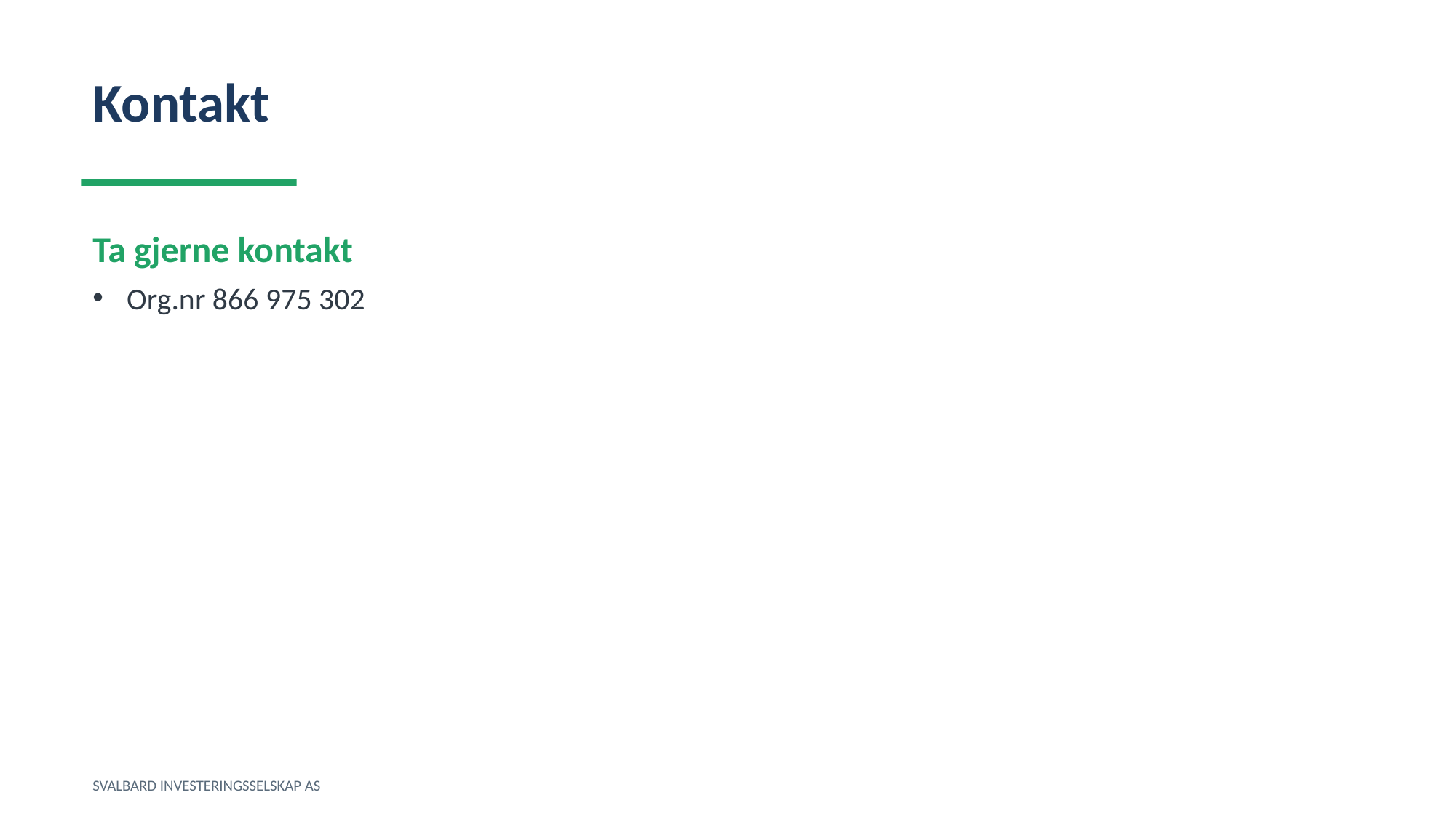

Kontakt

Ta gjerne kontakt
Org.nr 866 975 302
SVALBARD INVESTERINGSSELSKAP AS